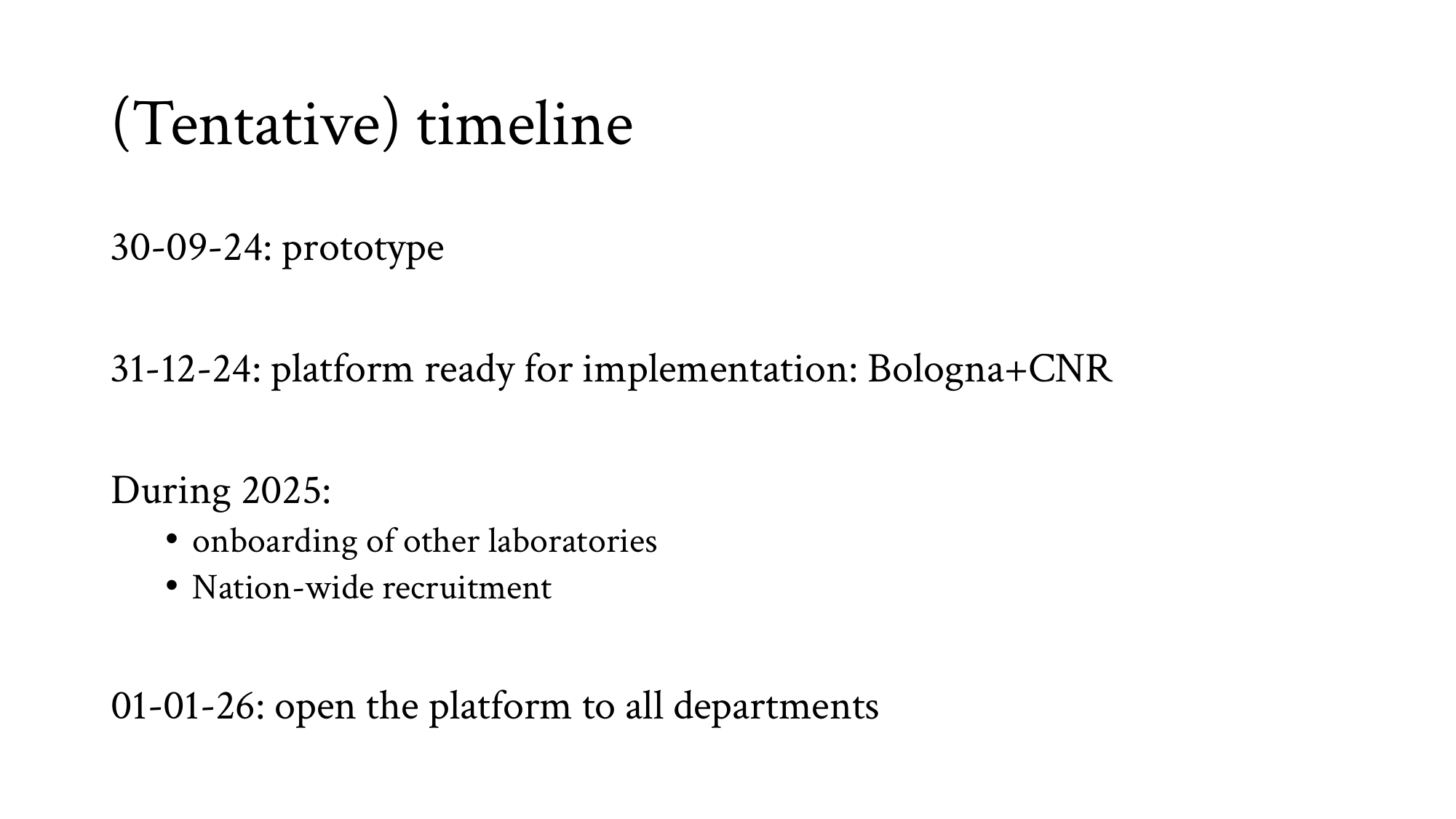

# (Tentative) timeline
30-09-24: prototype

31-12-24: platform ready for implementation: Bologna+CNR

During 2025:
onboarding of other laboratories
Nation-wide recruitment

01-01-26: open the platform to all departments